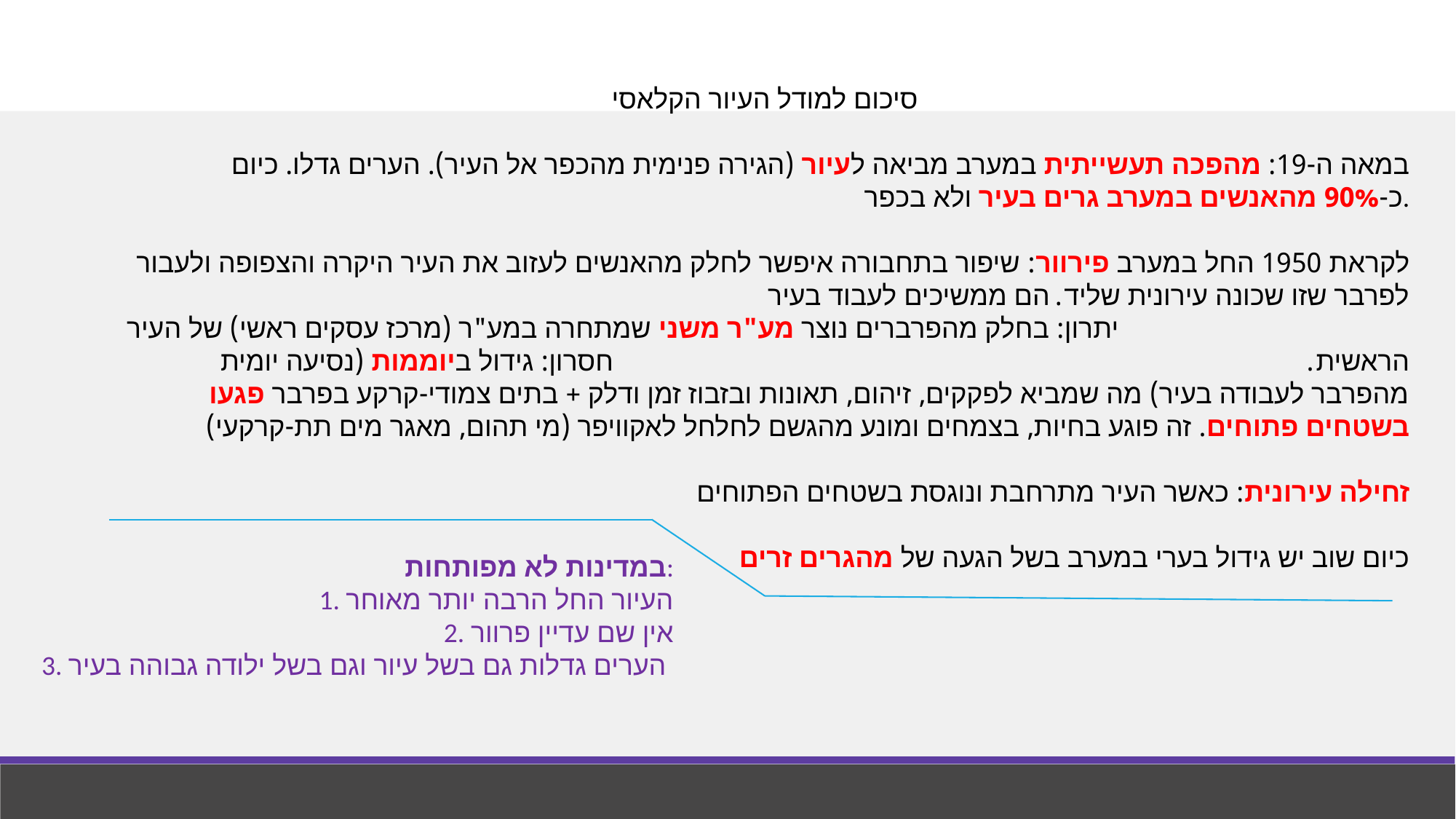

סיכום למודל העיור הקלאסי

במאה ה-19: מהפכה תעשייתית במערב מביאה לעיור (הגירה פנימית מהכפר אל העיר). הערים גדלו. כיום כ-90% מהאנשים במערב גרים בעיר ולא בכפר.

לקראת 1950 החל במערב פירוור: שיפור בתחבורה איפשר לחלק מהאנשים לעזוב את העיר היקרה והצפופה ולעבור לפרבר שזו שכונה עירונית שליד. הם ממשיכים לעבוד בעיר                                                                                                                                     יתרון: בחלק מהפרברים נוצר מע"ר משני שמתחרה במע"ר (מרכז עסקים ראשי) של העיר הראשית.                                                                                                  חסרון: גידול ביוממות (נסיעה יומית מהפרבר לעבודה בעיר) מה שמביא לפקקים, זיהום, תאונות ובזבוז זמן ודלק + בתים צמודי-קרקע בפרבר פגעו בשטחים פתוחים. זה פוגע בחיות, בצמחים ומונע מהגשם לחלחל לאקוויפר (מי תהום, מאגר מים תת-קרקעי)

זחילה עירונית: כאשר העיר מתרחבת ונוגסת בשטחים הפתוחים

כיום שוב יש גידול בערי במערב בשל הגעה של מהגרים זרים
במדינות לא מפותחות:
1. העיור החל הרבה יותר מאוחר
2. אין שם עדיין פרוור
3. הערים גדלות גם בשל עיור וגם בשל ילודה גבוהה בעיר